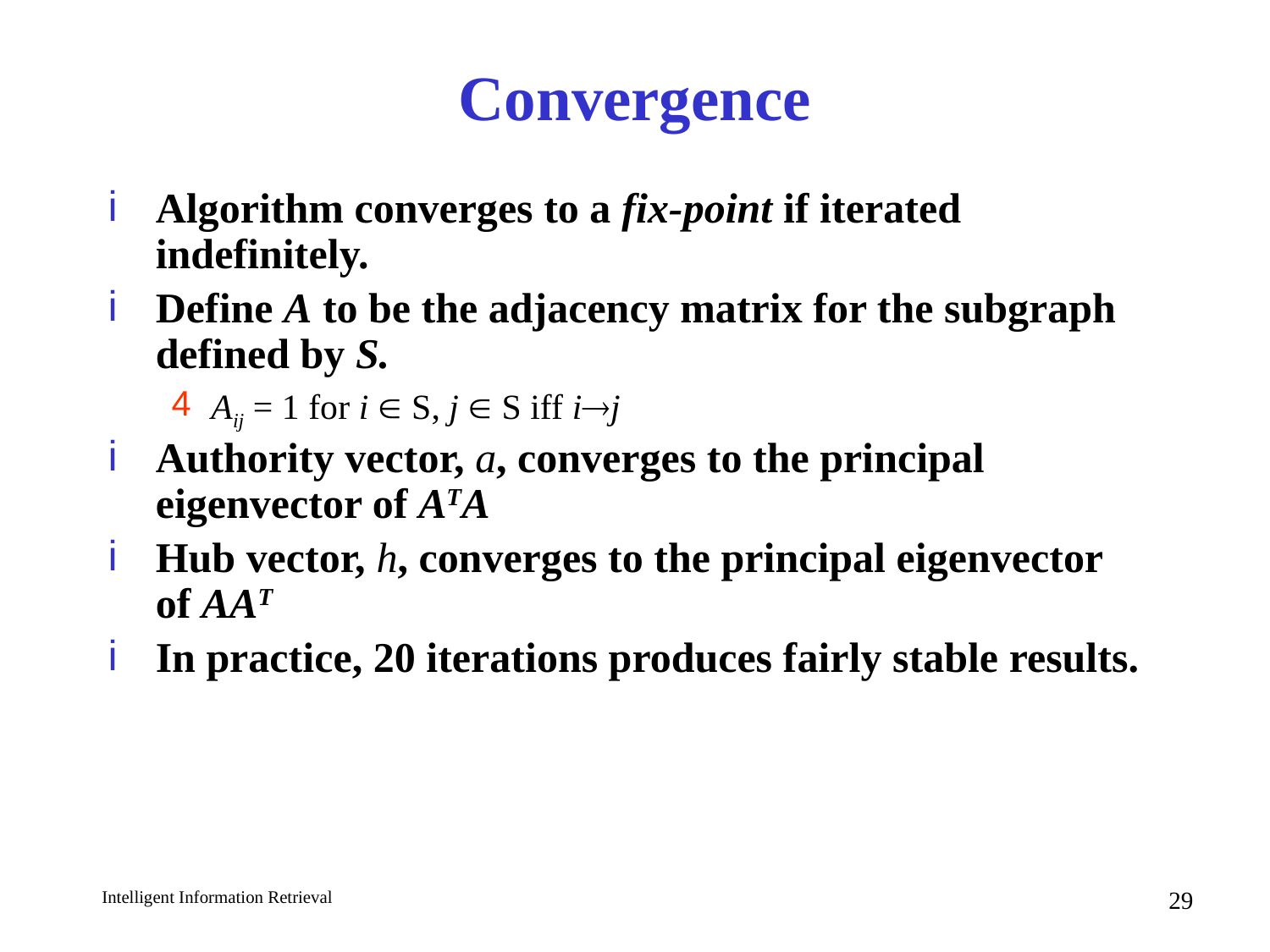

# Convergence
Algorithm converges to a fix-point if iterated indefinitely.
Define A to be the adjacency matrix for the subgraph defined by S.
Aij = 1 for i ∈ S, j ∈ S iff i→j
Authority vector, a, converges to the principal eigenvector of ATA
Hub vector, h, converges to the principal eigenvector of AAT
In practice, 20 iterations produces fairly stable results.

29
Intelligent Information Retrieval